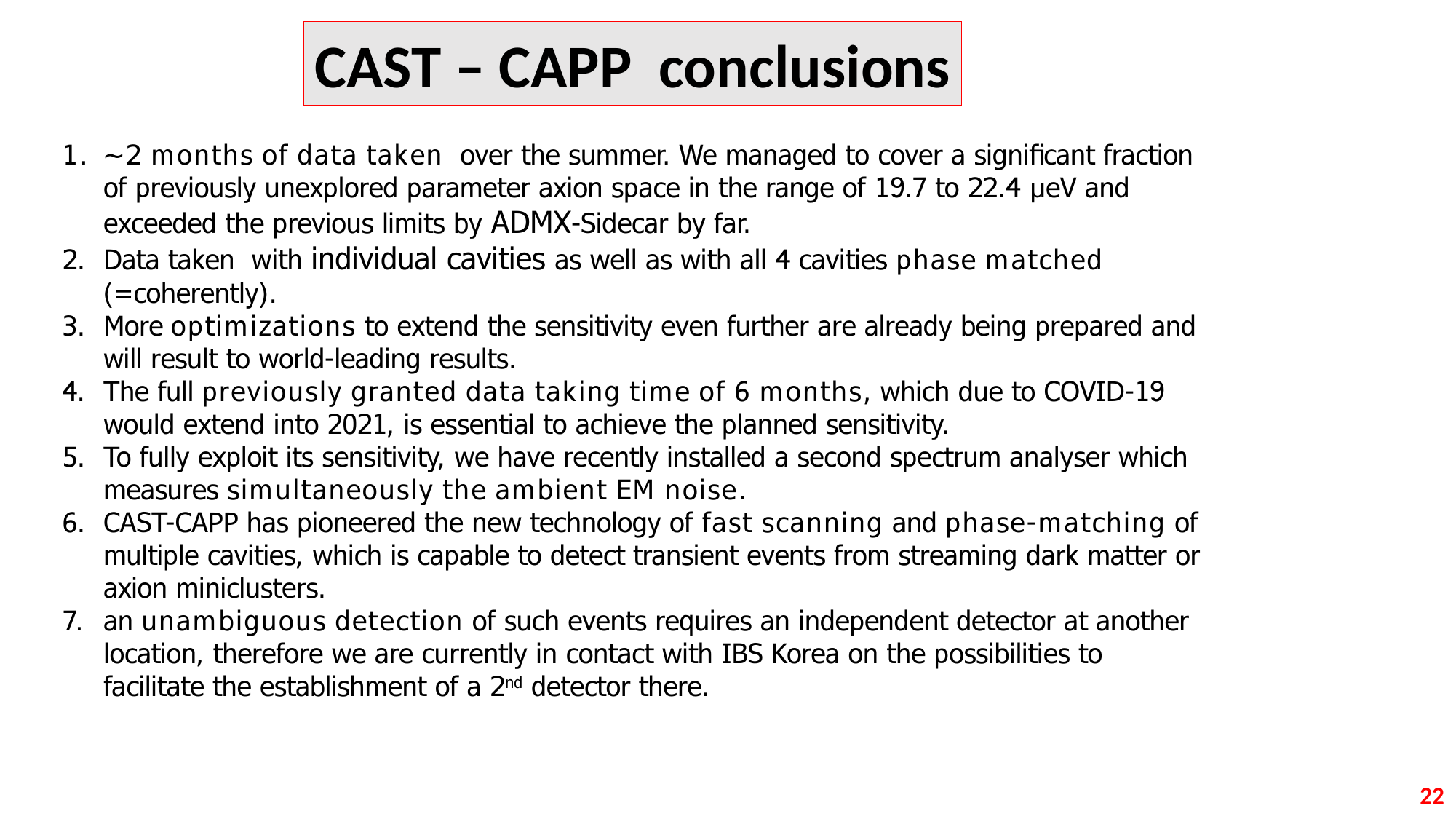

CAST – CAPP  conclusions

~2 months of data taken  over the summer. We managed to cover a significant fraction of previously unexplored parameter axion space in the range of 19.7 to 22.4 μeV and exceeded the previous limits by ADMX-Sidecar by far.
Data taken  with individual cavities as well as with all 4 cavities phase matched (=coherently).
More optimizations to extend the sensitivity even further are already being prepared and will result to world-leading results.
The full previously granted data taking time of 6 months, which due to COVID-19 would extend into 2021, is essential to achieve the planned sensitivity.
To fully exploit its sensitivity, we have recently installed a second spectrum analyser which measures simultaneously the ambient EM noise.
CAST-CAPP has pioneered the new technology of fast scanning and phase-matching of multiple cavities, which is capable to detect transient events from streaming dark matter or axion miniclusters.
an unambiguous detection of such events requires an independent detector at another location, therefore we are currently in contact with IBS Korea on the possibilities to facilitate the establishment of a 2nd detector there.
22